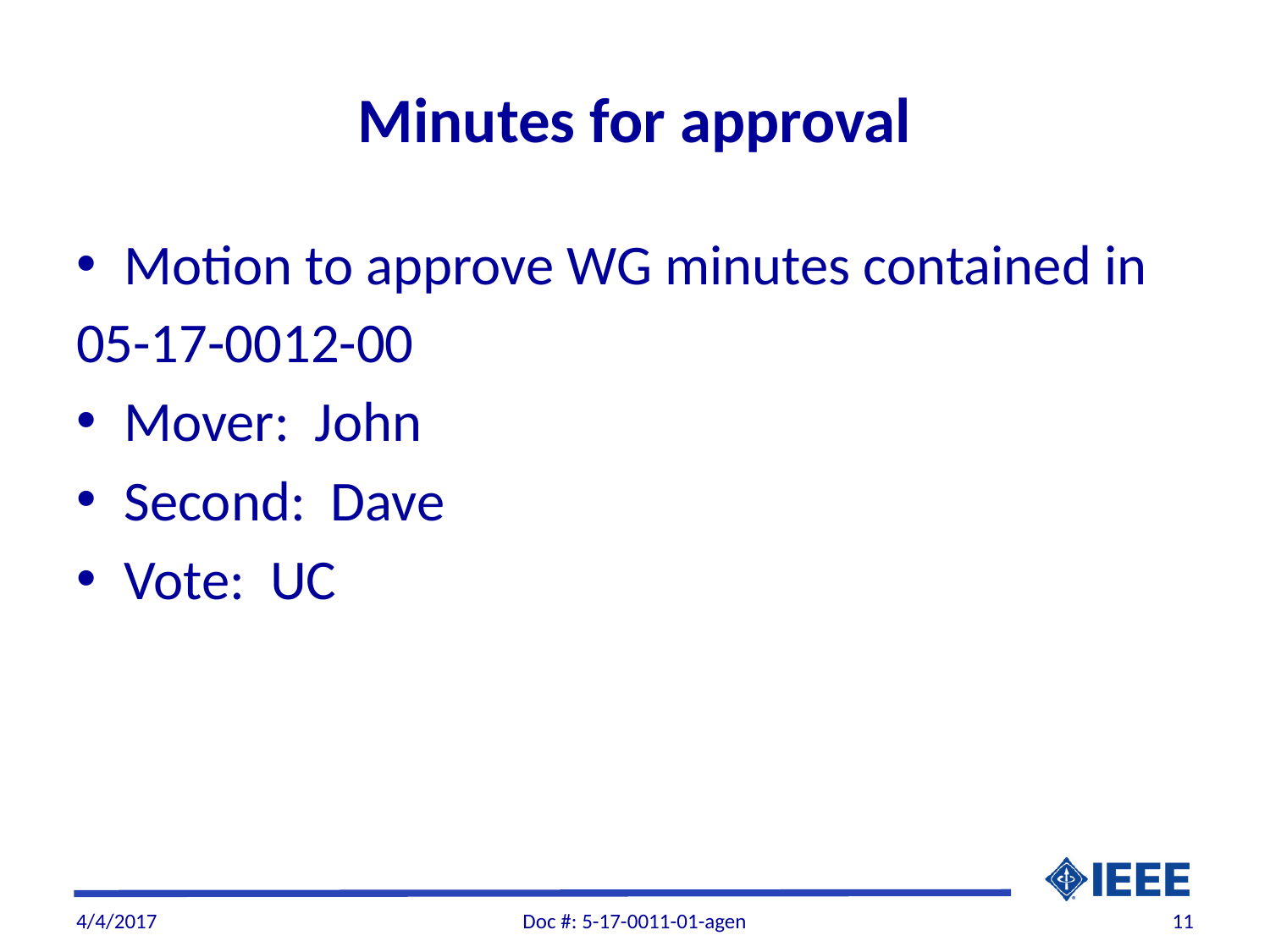

# Minutes for approval
Motion to approve WG minutes contained in
05-17-0012-00
Mover:  John
Second:  Dave
Vote:  UC

4/4/2017
Doc #: 5-17-0011-01-agen
11